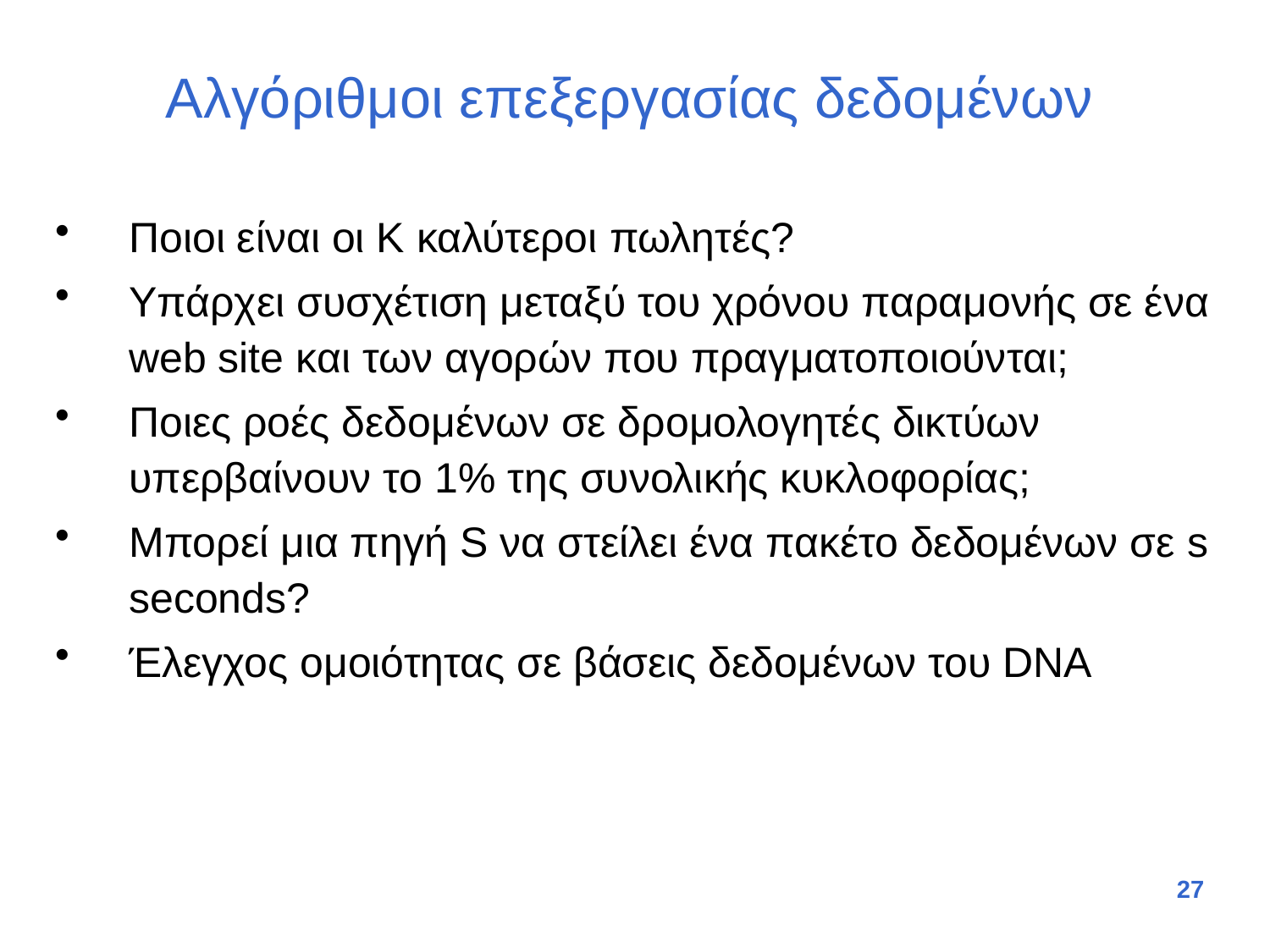

# Αλγόριθμοι επεξεργασίας δεδομένων
Ποιοι είναι οι Κ καλύτεροι πωλητές?
Υπάρχει συσχέτιση μεταξύ του χρόνου παραμονής σε ένα web site και των αγορών που πραγματοποιούνται;
Ποιες ροές δεδομένων σε δρομολογητές δικτύων υπερβαίνουν το 1% της συνολικής κυκλοφορίας;
Μπορεί μια πηγή S να στείλει ένα πακέτο δεδομένων σε s seconds?
Έλεγχος ομοιότητας σε βάσεις δεδομένων του DNA
27